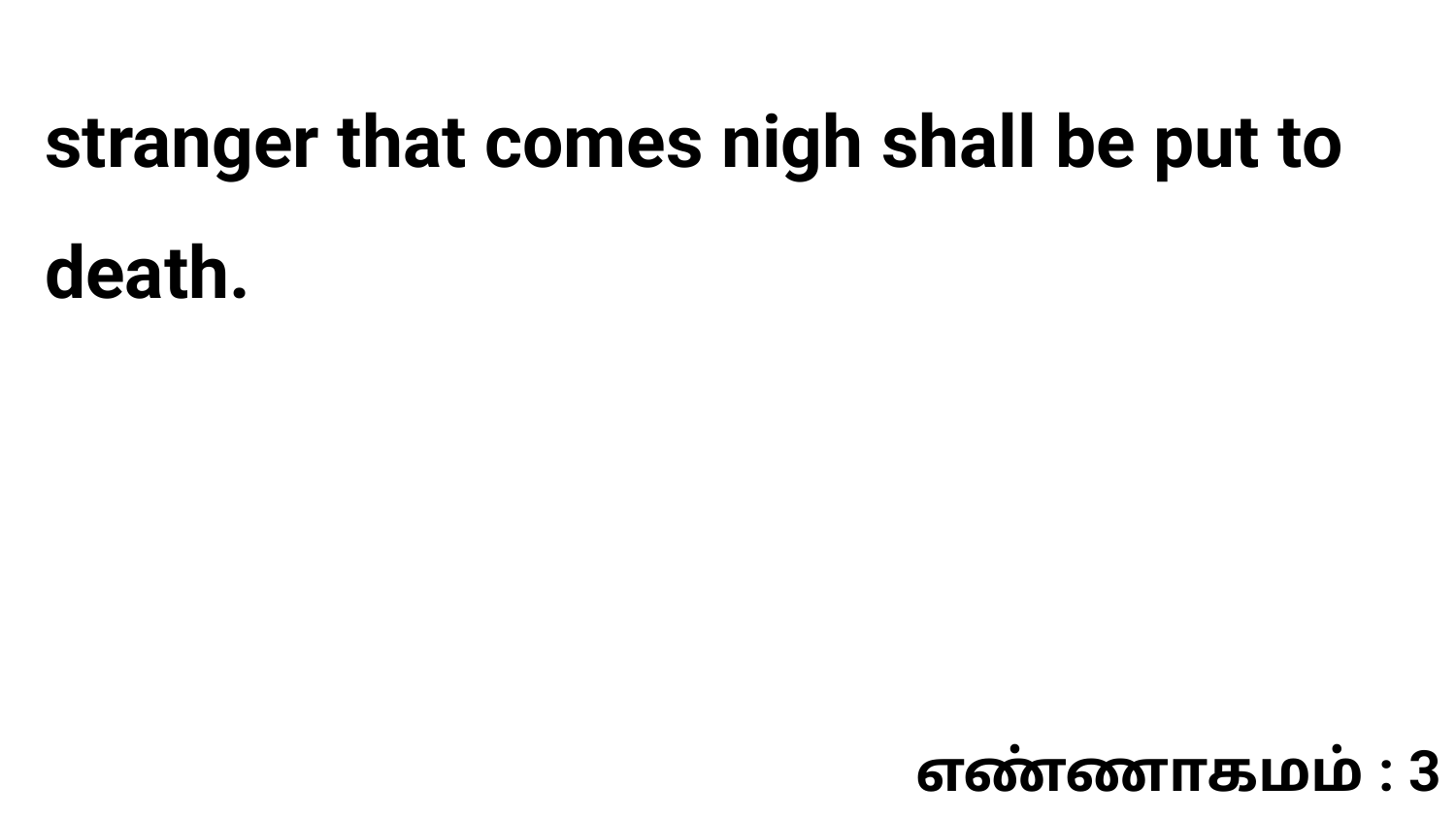

stranger that comes nigh shall be put to death.
எண்ணாகமம் : 3